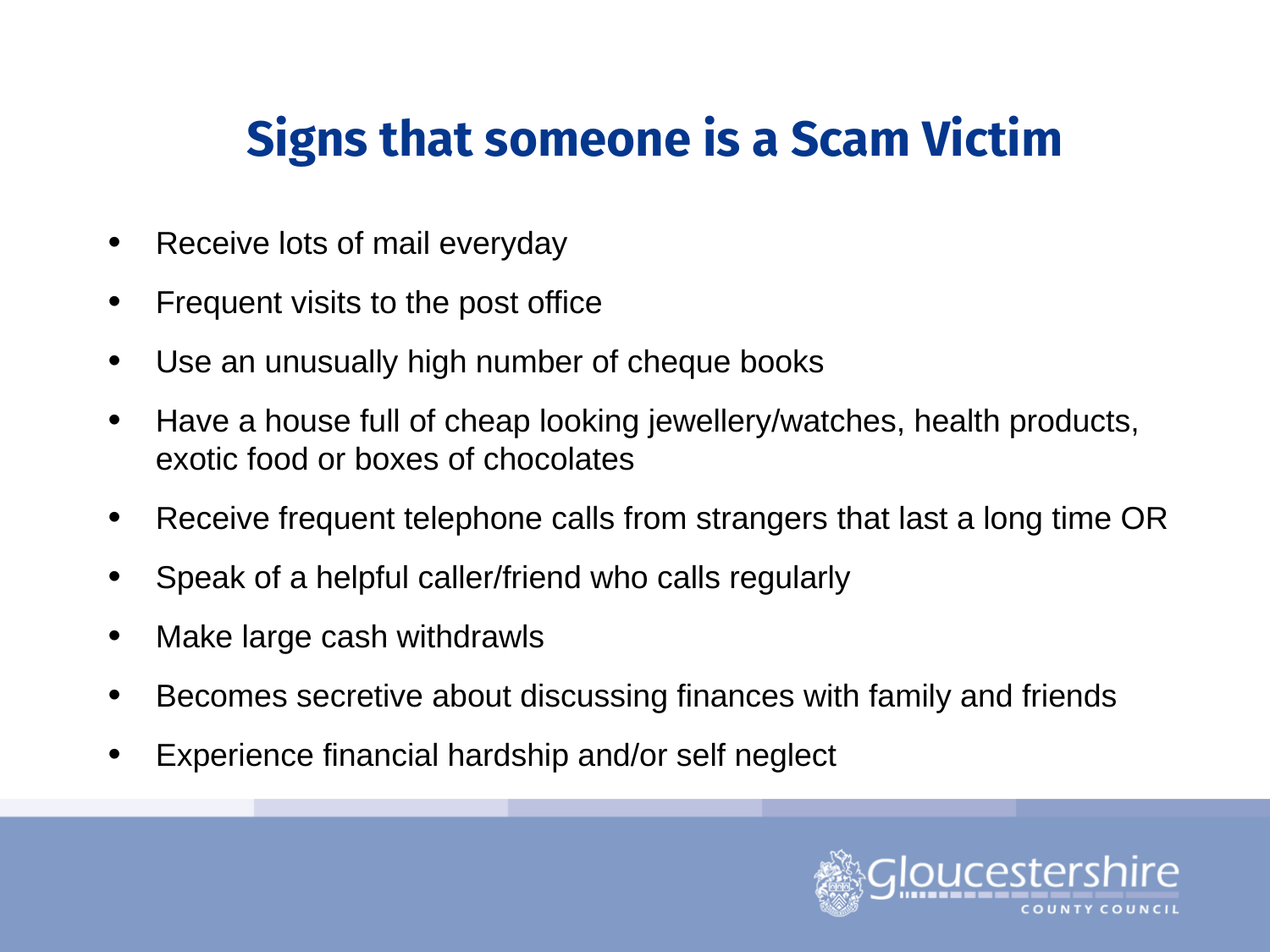

# Signs that someone is a Scam Victim
Receive lots of mail everyday
Frequent visits to the post office
Use an unusually high number of cheque books
Have a house full of cheap looking jewellery/watches, health products, exotic food or boxes of chocolates
Receive frequent telephone calls from strangers that last a long time OR
Speak of a helpful caller/friend who calls regularly
Make large cash withdrawls
Becomes secretive about discussing finances with family and friends
Experience financial hardship and/or self neglect